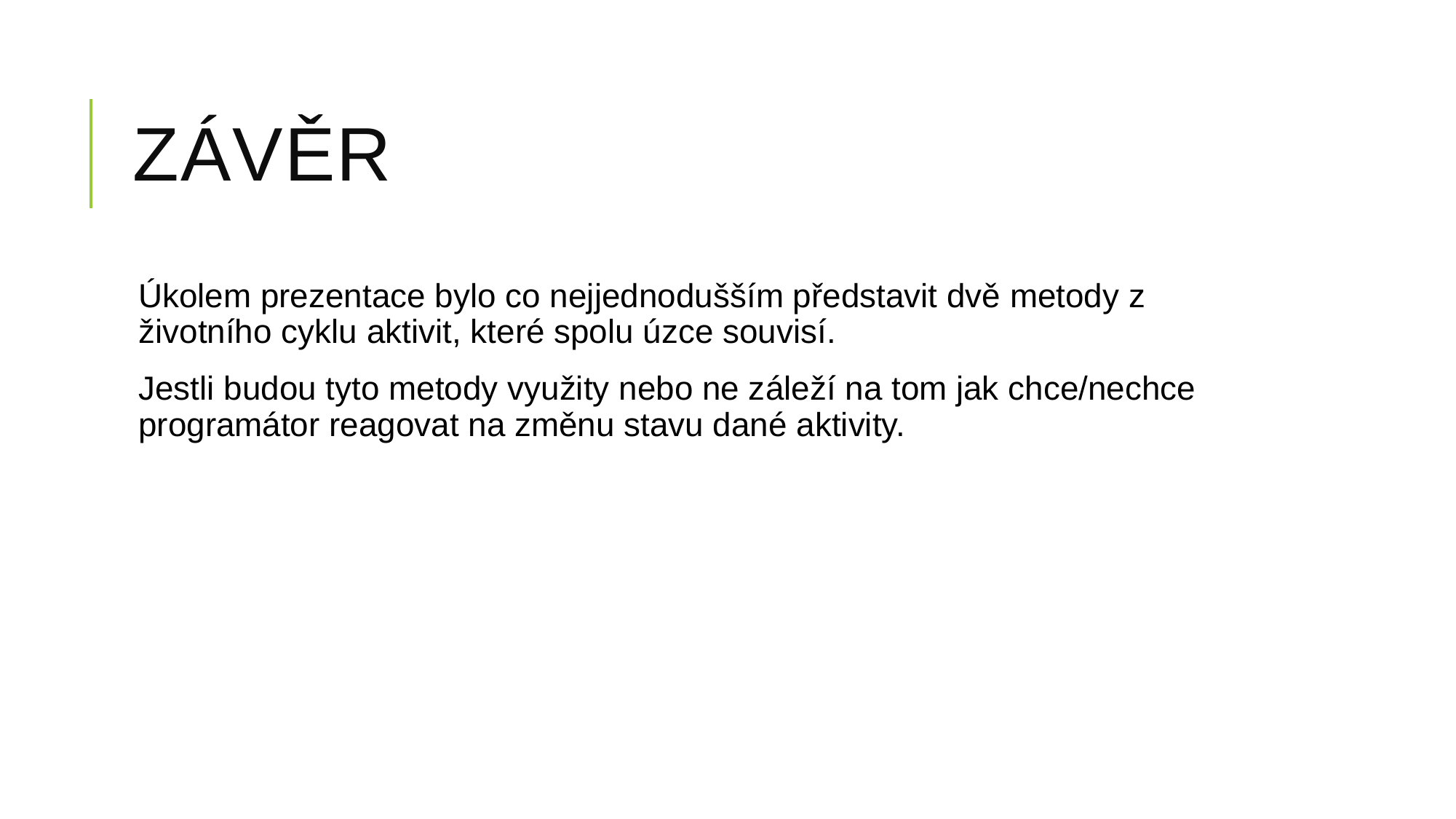

# Závěr
Úkolem prezentace bylo co nejjednodušším představit dvě metody z životního cyklu aktivit, které spolu úzce souvisí.
Jestli budou tyto metody využity nebo ne záleží na tom jak chce/nechce programátor reagovat na změnu stavu dané aktivity.